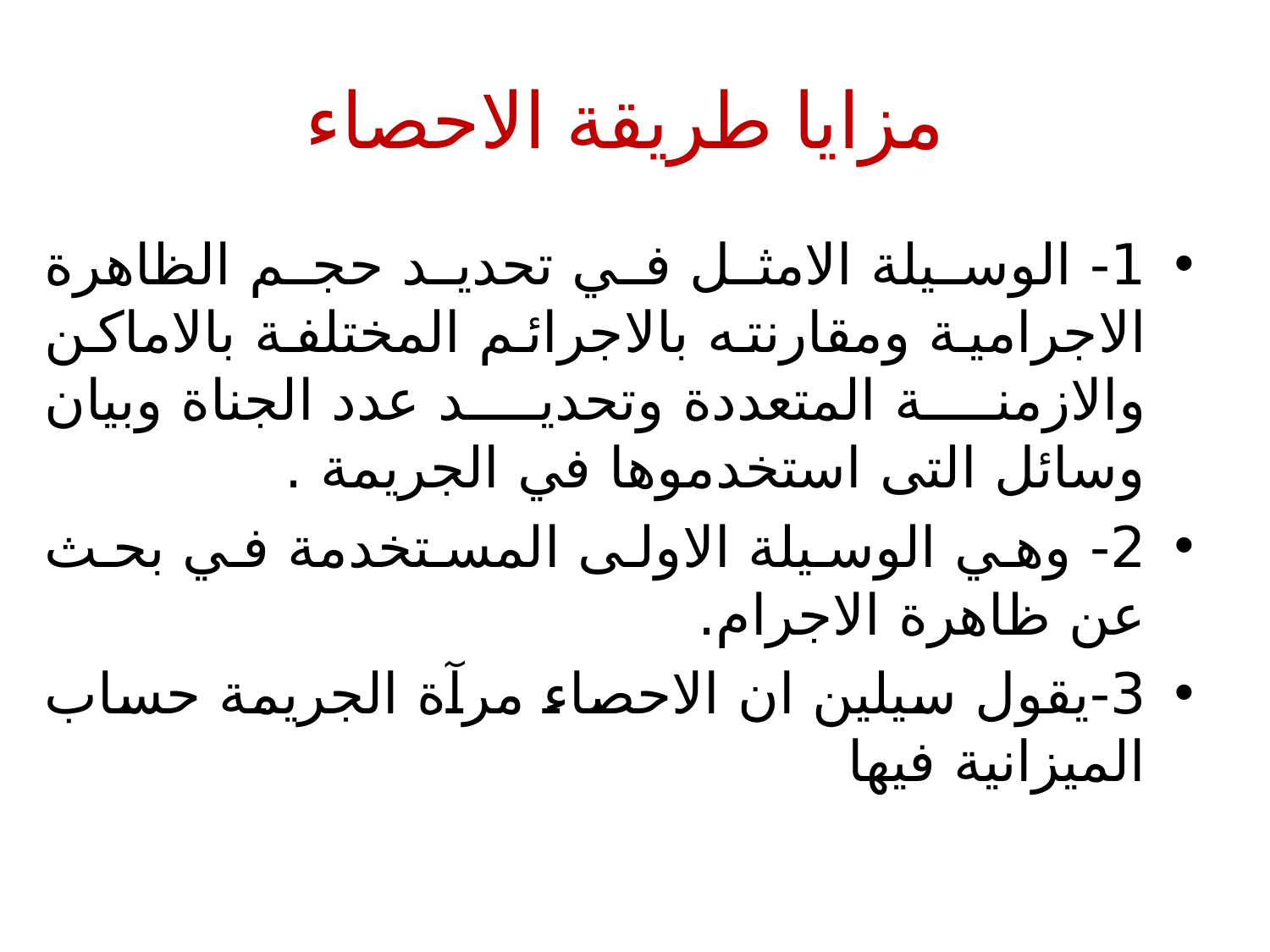

# مزايا طريقة الاحصاء
1- الوسيلة الامثل في تحديد حجم الظاهرة الاجرامية ومقارنته بالاجرائم المختلفة بالاماكن والازمنة المتعددة وتحديد عدد الجناة وبيان وسائل التى استخدموها في الجريمة .
2- وهي الوسيلة الاولى المستخدمة في بحث عن ظاهرة الاجرام.
3-يقول سيلين ان الاحصاء مرآة الجريمة حساب الميزانية فيها